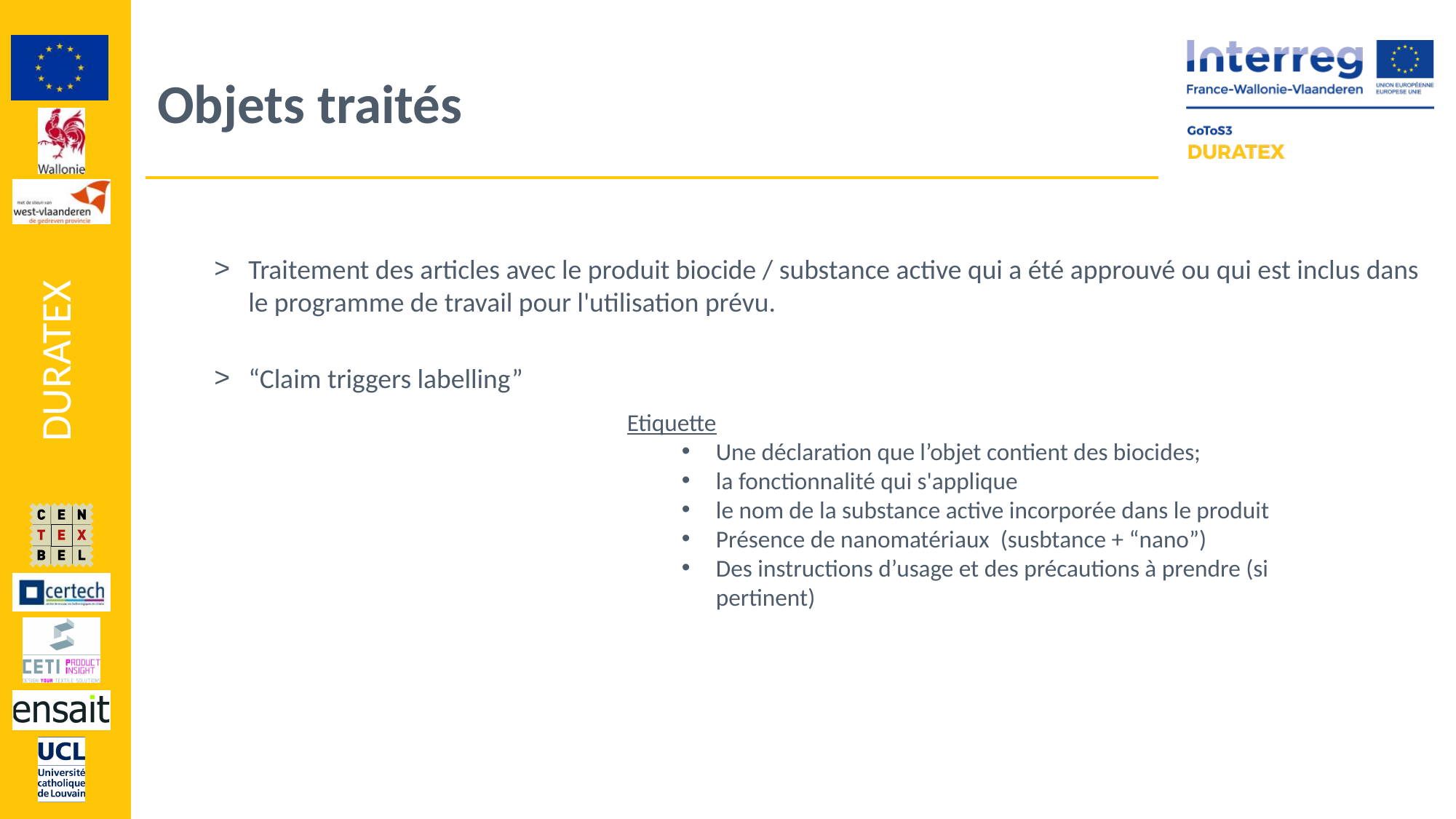

# Objets traités

Traitement des articles avec le produit biocide / substance active qui a été approuvé ou qui est inclus dans le programme de travail pour l'utilisation prévu.

“Claim triggers labelling”

Etiquette
Une déclaration que l’objet contient des biocides;
la fonctionnalité qui s'applique
le nom de la substance active incorporée dans le produit
Présence de nanomatériaux  (susbtance + “nano”)
Des instructions d’usage et des précautions à prendre (si pertinent)